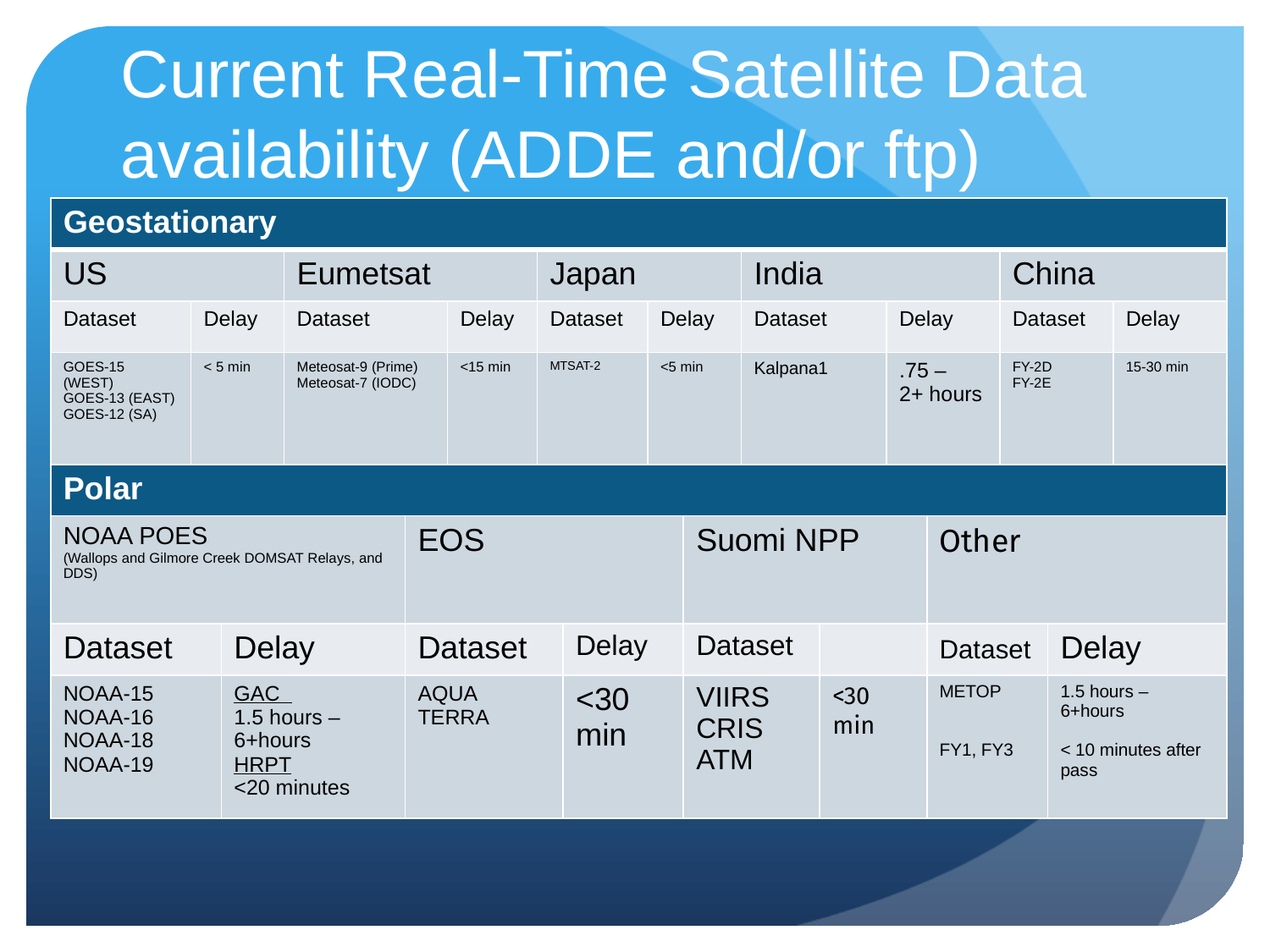

# Current Real-Time Satellite Data availability (ADDE and/or ftp)
| Geostationary |  |  |  |  |  |  |  |  |  |  |  |  |  |  |  |  |
| --- | --- | --- | --- | --- | --- | --- | --- | --- | --- | --- | --- | --- | --- | --- | --- | --- |
| US |  |  | Eumetsat |  |  | Japan |  |  |  | India |  |  |  | China |  |  |
| Dataset | Delay |  | Dataset |  | Delay | Dataset |  | Delay |  | Dataset |  | Delay |  | Dataset |  | Delay |
| GOES-15 (WEST) GOES-13 (EAST) GOES-12 (SA) | < 5 min |  | Meteosat-9 (Prime) Meteosat-7 (IODC) |  | <15 min | MTSAT-2 |  | <5 min |  | Kalpana1 |  | .75 – 2+ hours |  | FY-2D FY-2E |  | 15-30 min |
| Polar |  |  |  |  |  |  |  |  |  |  |  |  |  |  |  |  |
| NOAA POES (Wallops and Gilmore Creek DOMSAT Relays, and DDS) |  |  |  | EOS |  |  |  |  | Suomi NPP |  |  |  | Other |  |  |  |
| Dataset |  | Delay |  | Dataset |  |  | Delay |  | Dataset |  |  |  | Dataset |  | Delay |  |
| NOAA-15 NOAA-16 NOAA-18 NOAA-19 |  | GAC 1.5 hours – 6+hours HRPT <20 minutes |  | AQUA TERRA |  |  | <30 min |  | VIIRS CRIS ATM |  | <30 min |  | METOP FY1, FY3 |  | 1.5 hours – 6+hours < 10 minutes after pass |  |